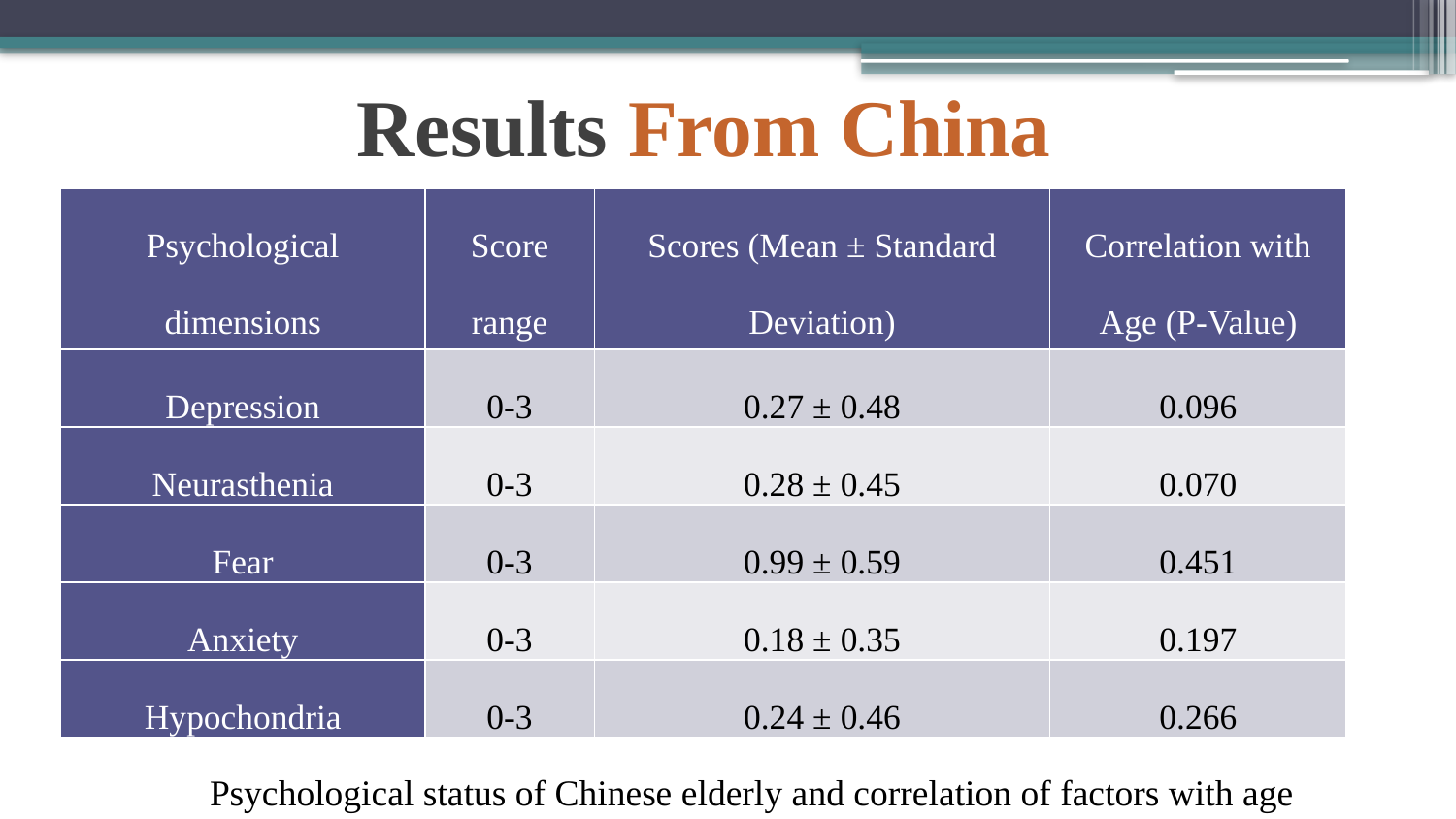

# Results From China
| Psychological dimensions | Score range | Scores (Mean ± Standard Deviation) | Correlation with Age (P-Value) |
| --- | --- | --- | --- |
| Depression | 0-3 | 0.27 ± 0.48 | 0.096 |
| Neurasthenia | 0-3 | 0.28 ± 0.45 | 0.070 |
| Fear | 0-3 | 0.99 ± 0.59 | 0.451 |
| Anxiety | 0-3 | 0.18 ± 0.35 | 0.197 |
| Hypochondria | 0-3 | 0.24 ± 0.46 | 0.266 |

### Chart

| Category |
|---|
Psychological status of Chinese elderly and correlation of factors with age